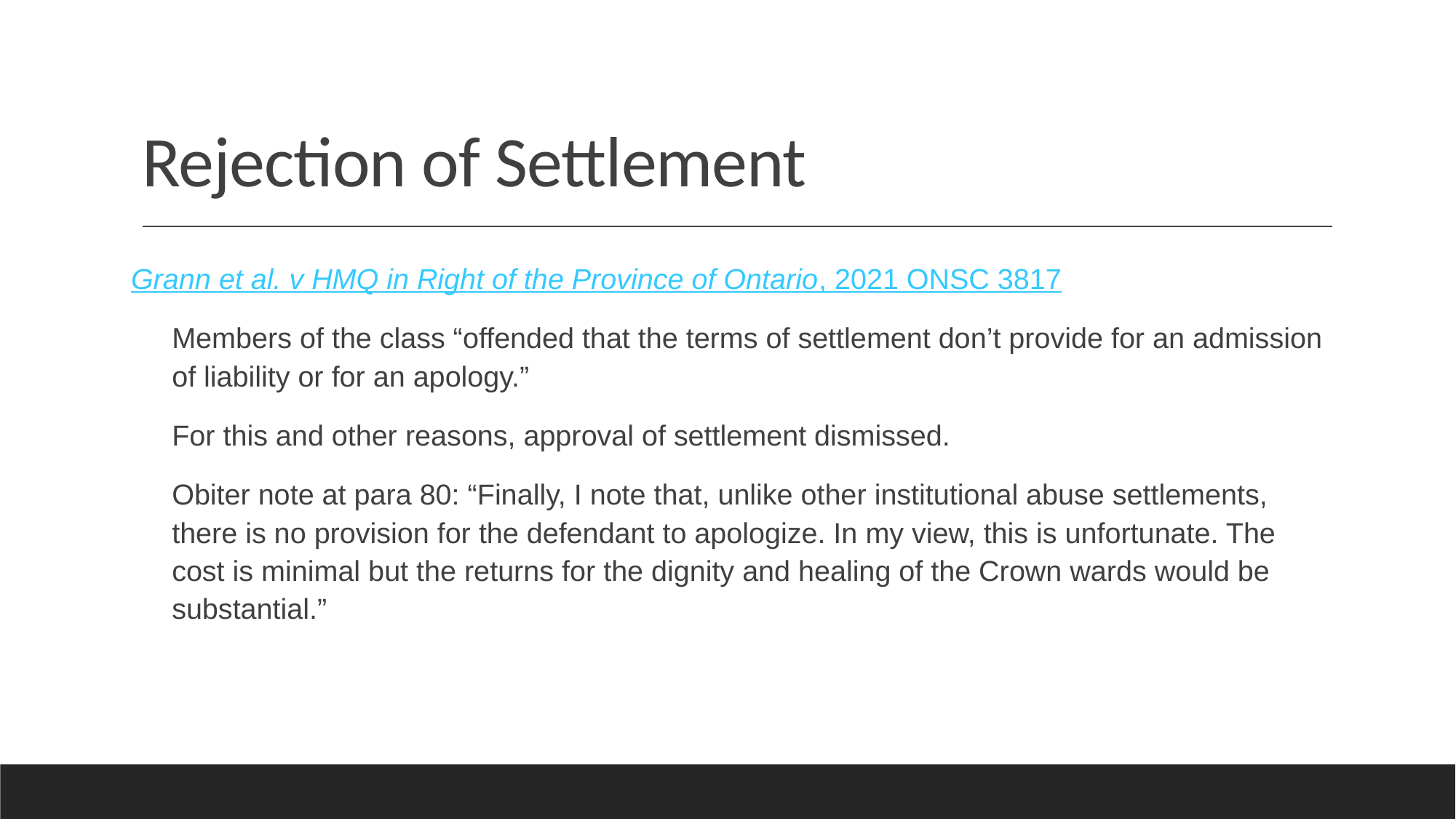

# Rejection of Settlement
Grann et al. v HMQ in Right of the Province of Ontario, 2021 ONSC 3817
Members of the class “offended that the terms of settlement don’t provide for an admission of liability or for an apology.”
For this and other reasons, approval of settlement dismissed.
Obiter note at para 80: “Finally, I note that, unlike other institutional abuse settlements, there is no provision for the defendant to apologize. In my view, this is unfortunate. The cost is minimal but the returns for the dignity and healing of the Crown wards would be substantial.”